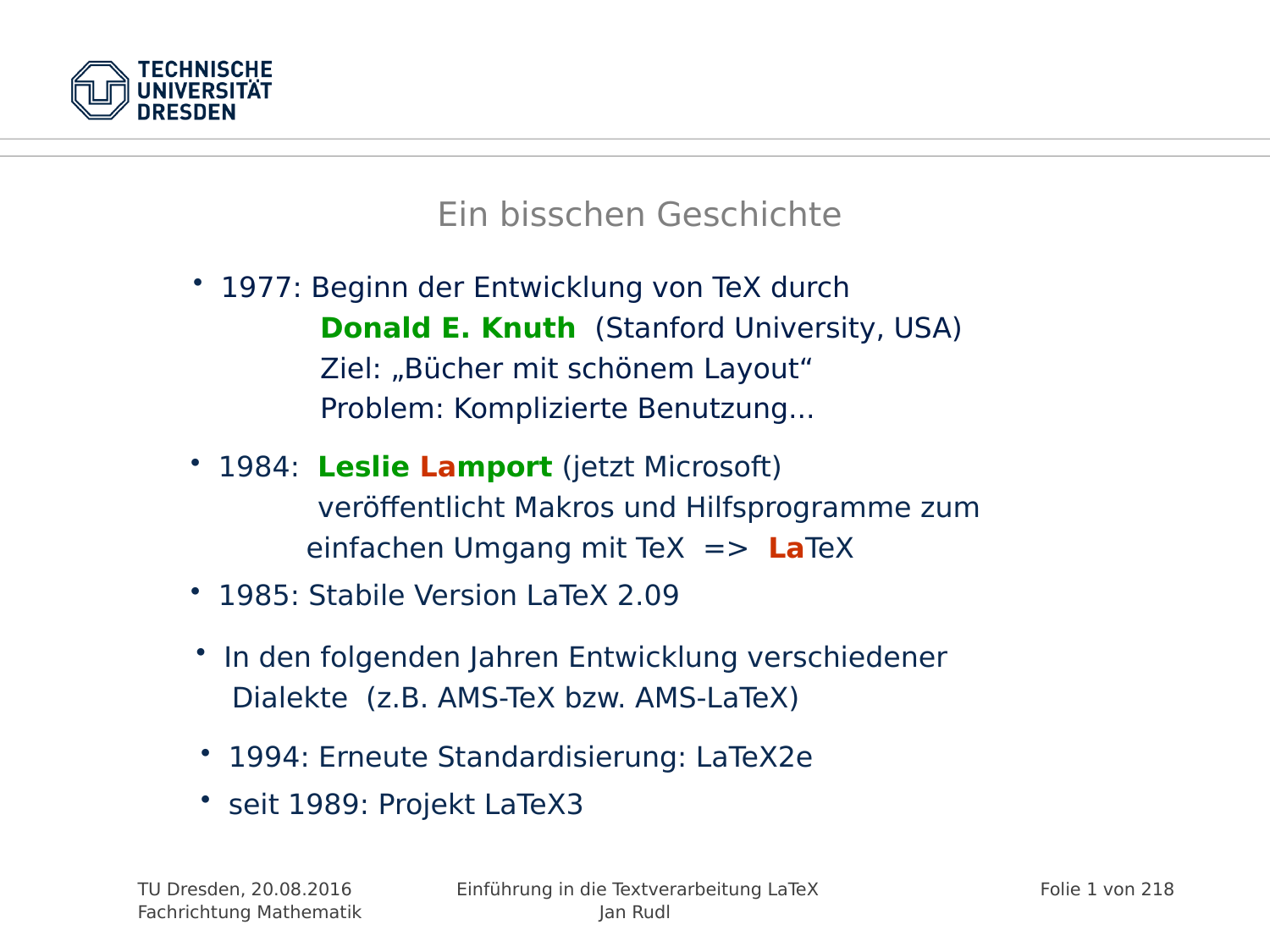

# Ein bisschen Geschichte
  1977: Beginn der Entwicklung von TeX durch
      	Donald E. Knuth  (Stanford University, USA)
	Ziel: „Bücher mit schönem Layout“
	Problem: Komplizierte Benutzung...
  1984:	Leslie Lamport (jetzt Microsoft)
	veröffentlicht Makros und Hilfsprogramme zum
             einfachen Umgang mit TeX  =>  LaTeX
  1985: Stabile Version LaTeX 2.09
  In den folgenden Jahren Entwicklung verschiedener
    Dialekte  (z.B. AMS-TeX bzw. AMS-LaTeX)
  1994: Erneute Standardisierung: LaTeX2e
  seit 1989: Projekt LaTeX3
TU Dresden, 20.08.2016
Fachrichtung Mathematik
 Einführung in die Textverarbeitung LaTeX
Jan Rudl
Folie 1 von 218